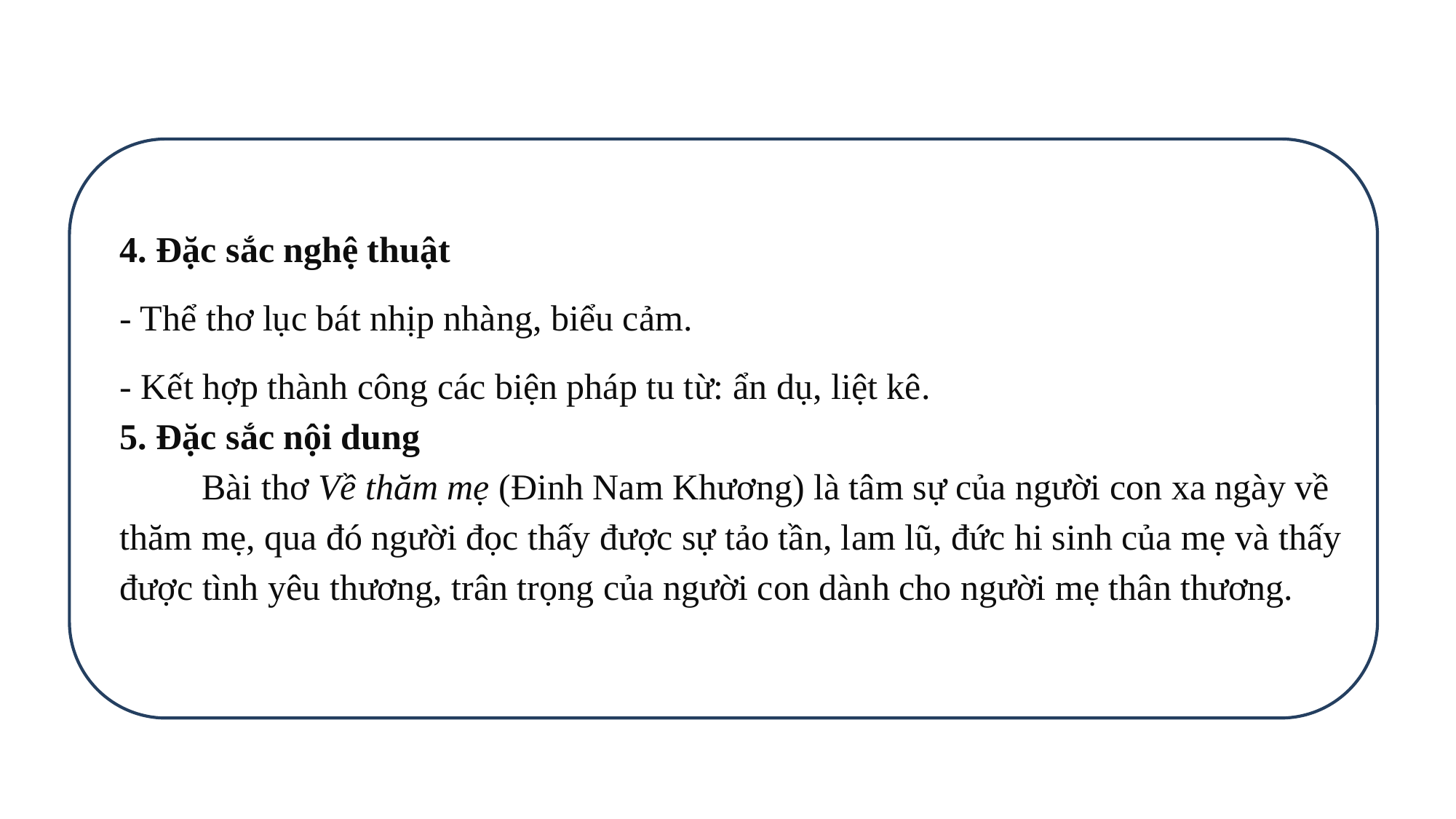

4. Đặc sắc nghệ thuật
- Thể thơ lục bát nhịp nhàng, biểu cảm.
- Kết hợp thành công các biện pháp tu từ: ẩn dụ, liệt kê.
5. Đặc sắc nội dung
         Bài thơ Về thăm mẹ (Đinh Nam Khương) là tâm sự của người con xa ngày về thăm mẹ, qua đó người đọc thấy được sự tảo tần, lam lũ, đức hi sinh của mẹ và thấy được tình yêu thương, trân trọng của người con dành cho người mẹ thân thương.